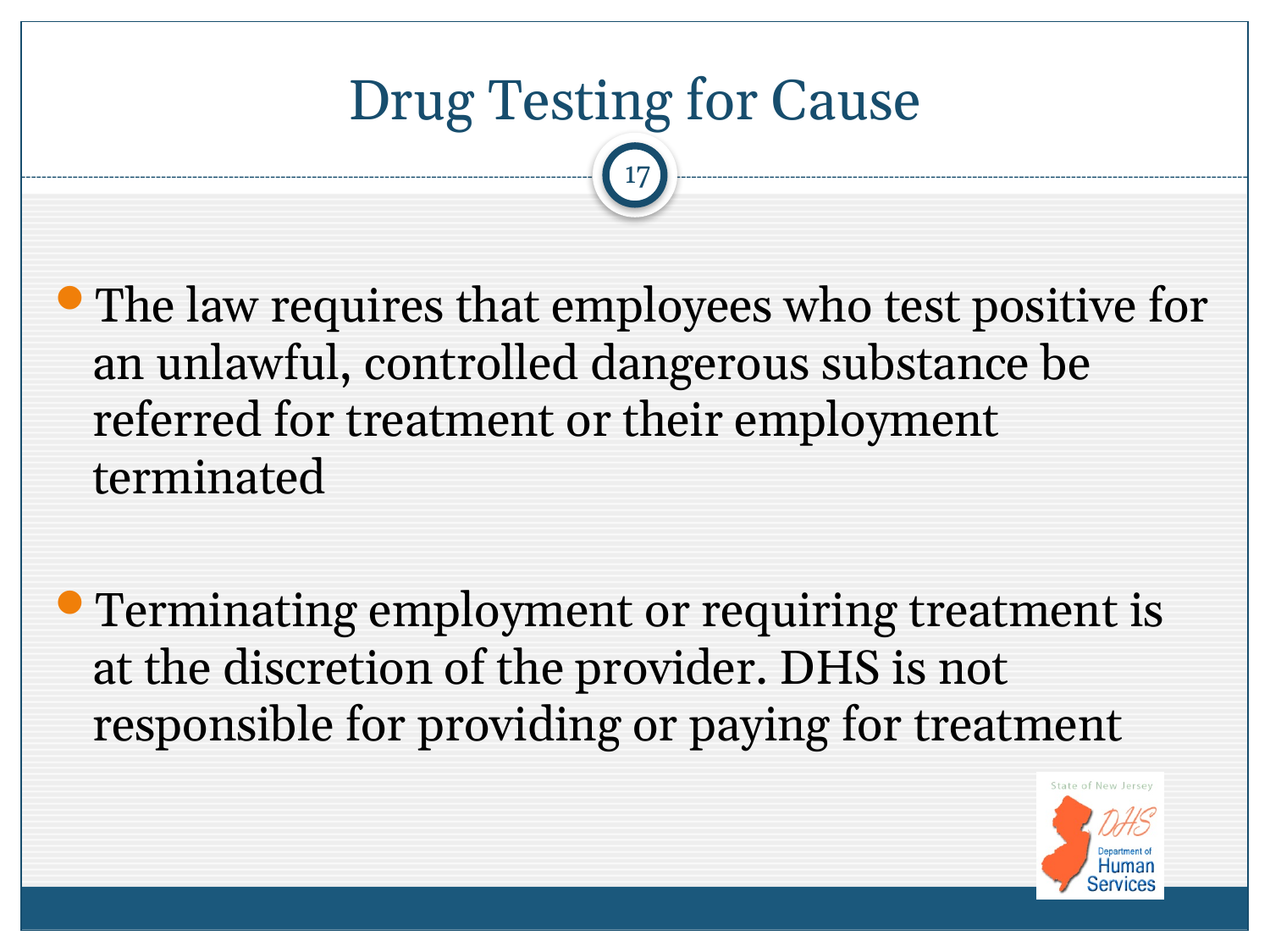

# Drug Testing for Cause
17

The law requires that employees who test positive for an unlawful, controlled dangerous substance be referred for treatment or their employment terminated

Terminating employment or requiring treatment is at the discretion of the provider. DHS is not responsible for providing or paying for treatment